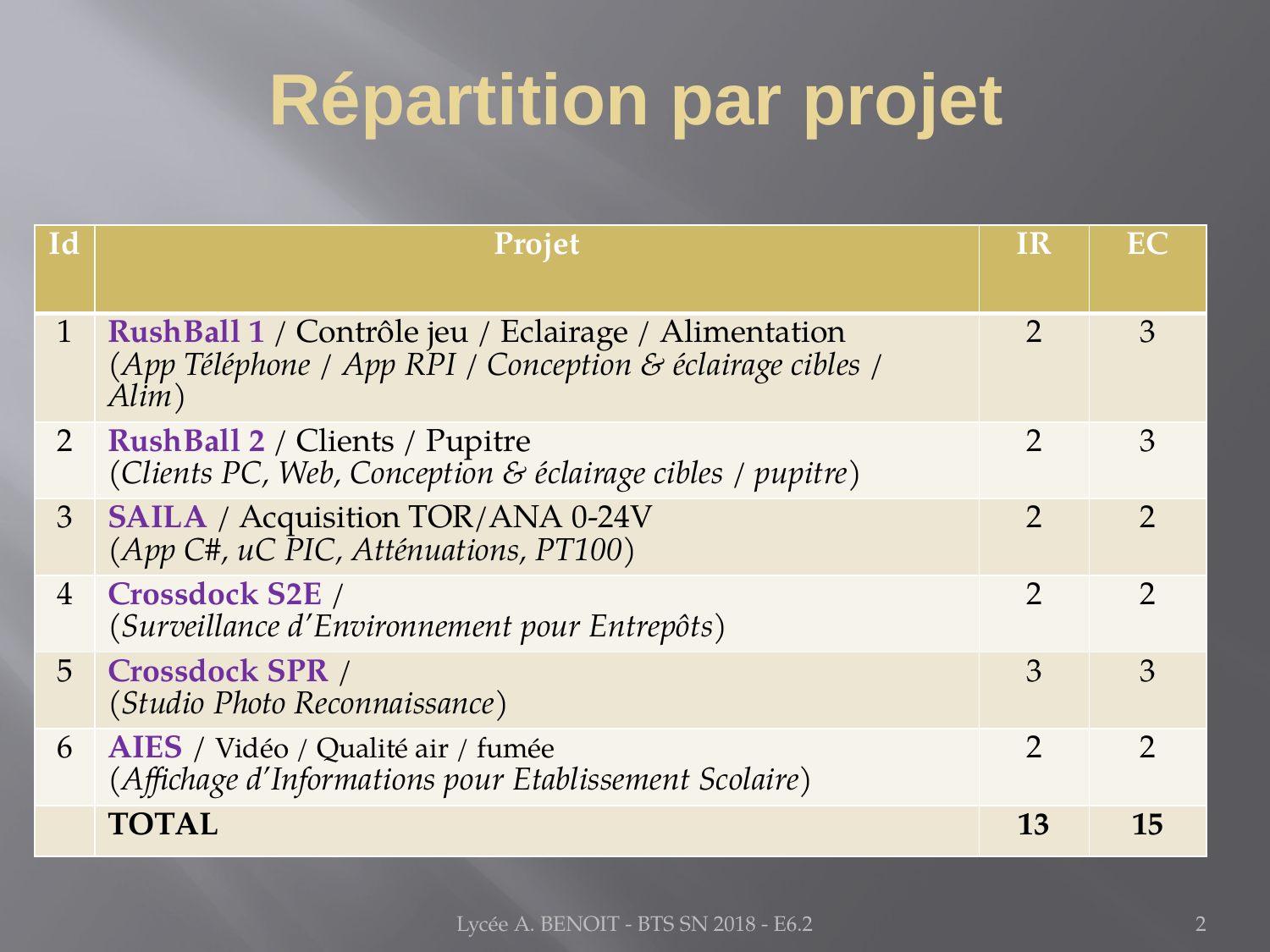

Répartition par projet
| Id | Projet | IR | EC |
| --- | --- | --- | --- |
| 1 | RushBall 1 / Contrôle jeu / Eclairage / Alimentation (App Téléphone / App RPI / Conception & éclairage cibles / Alim) | 2 | 3 |
| 2 | RushBall 2 / Clients / Pupitre (Clients PC, Web, Conception & éclairage cibles / pupitre) | 2 | 3 |
| 3 | SAILA / Acquisition TOR/ANA 0-24V (App C#, uC PIC, Atténuations, PT100) | 2 | 2 |
| 4 | Crossdock S2E / (Surveillance d’Environnement pour Entrepôts) | 2 | 2 |
| 5 | Crossdock SPR / (Studio Photo Reconnaissance) | 3 | 3 |
| 6 | AIES / Vidéo / Qualité air / fumée (Affichage d’Informations pour Etablissement Scolaire) | 2 | 2 |
|  | TOTAL | 13 | 15 |
Lycée A. BENOIT - BTS SN 2018 - E6.2
2